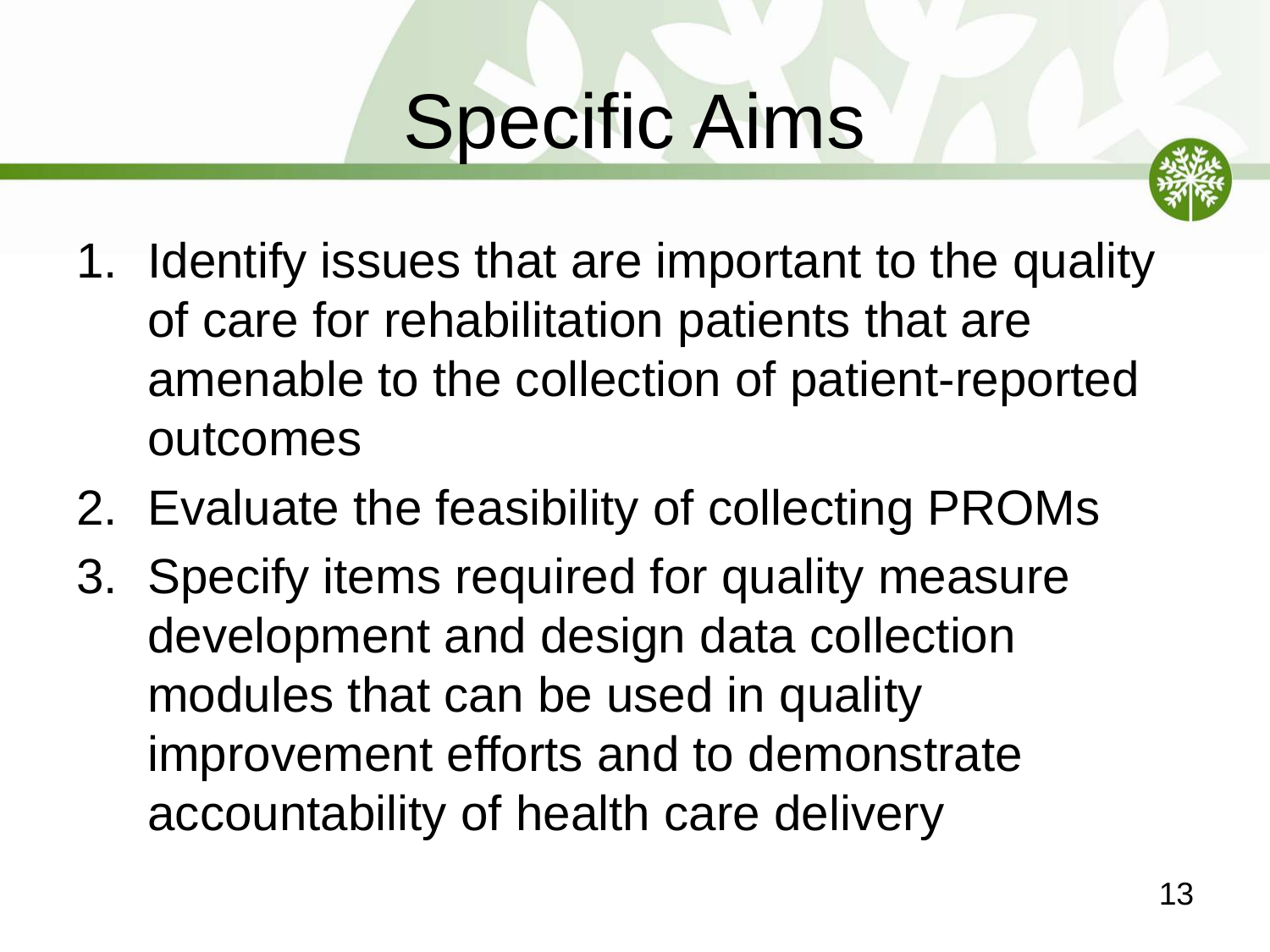

# Specific Aims
Identify issues that are important to the quality of care for rehabilitation patients that are amenable to the collection of patient-reported outcomes
Evaluate the feasibility of collecting PROMs
Specify items required for quality measure development and design data collection modules that can be used in quality improvement efforts and to demonstrate accountability of health care delivery
13